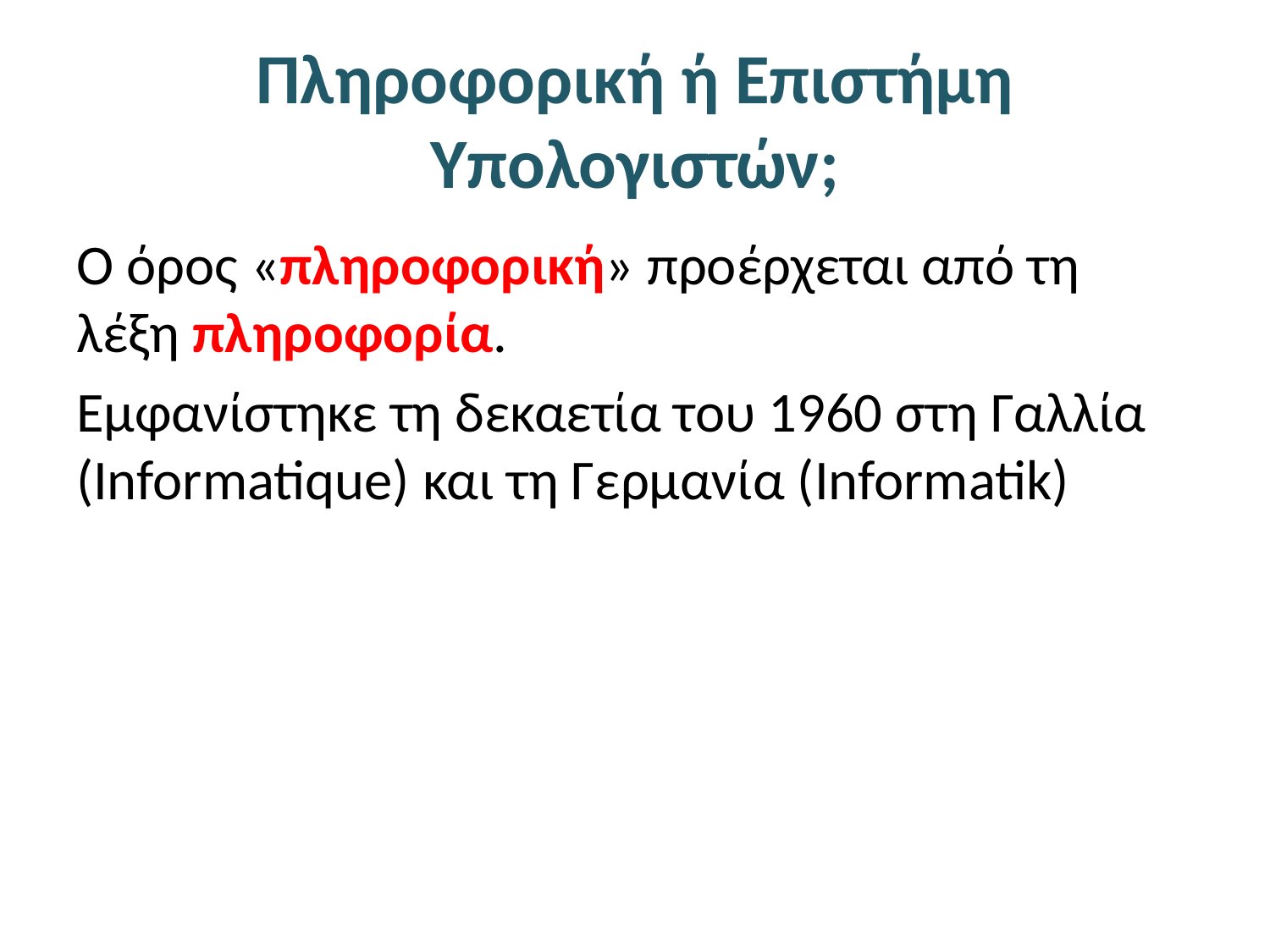

# Πληροφορική ή Επιστήμη Υπολογιστών;
Ο όρος «πληροφορική» προέρχεται από τη λέξη πληροφορία.
Εμφανίστηκε τη δεκαετία του 1960 στη Γαλλία (Informatique) και τη Γερμανία (Informatik)